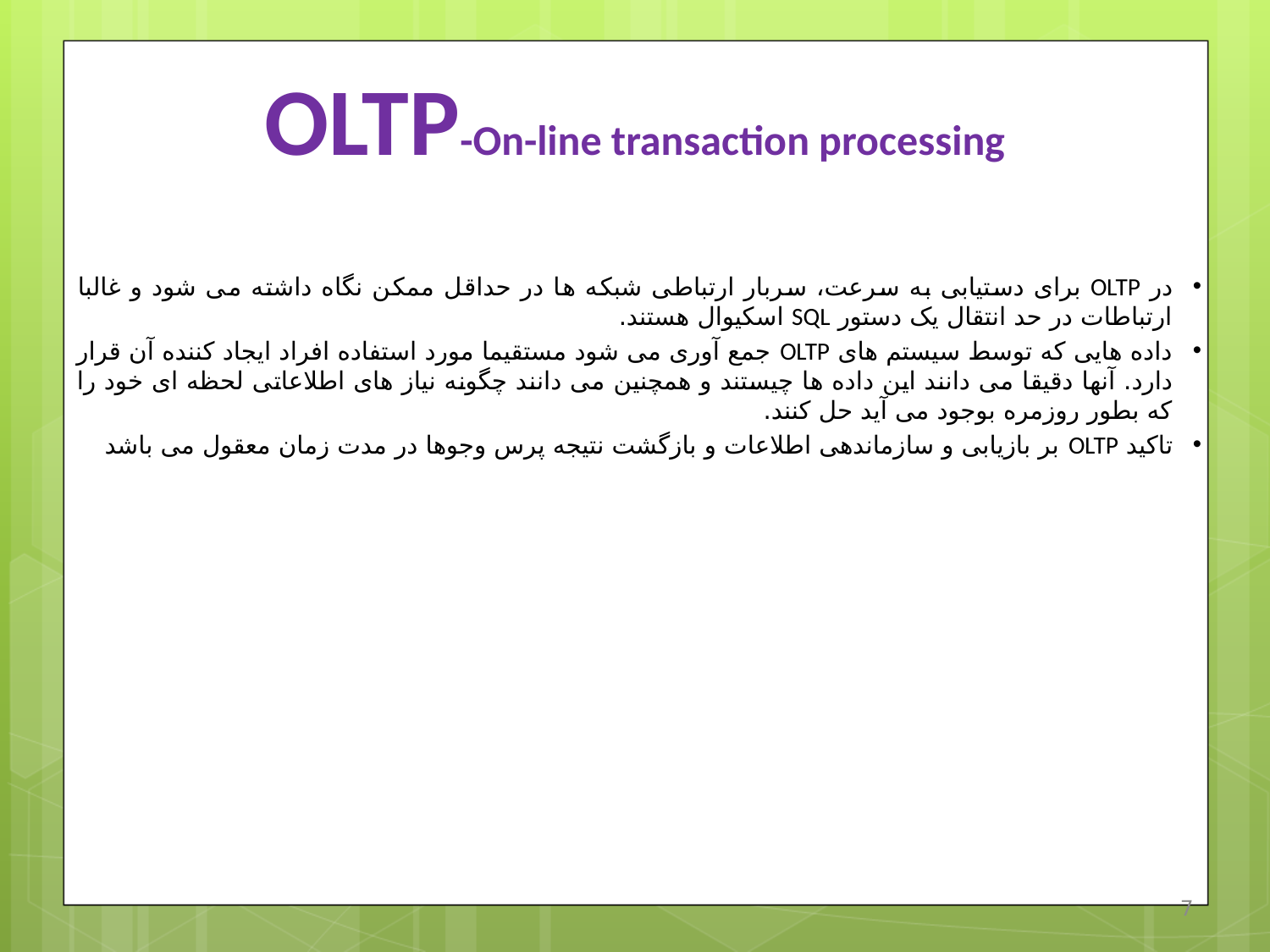

# OLTP-On-line transaction processing
در OLTP برای دستیابی به سرعت، سربار ارتباطی شبکه ها در حداقل ممکن نگاه داشته می شود و غالبا ارتباطات در حد انتقال یک دستور SQL اسکیوال هستند.
داده هایی که توسط سیستم های OLTP جمع آوری می شود مستقیما مورد استفاده افراد ایجاد کننده آن قرار دارد. آنها دقیقا می دانند این داده ها چیستند و همچنین می دانند چگونه نیاز های اطلاعاتی لحظه ای خود را که بطور روزمره بوجود می آید حل کنند.
تاکید OLTP بر بازیابی و سازماندهی اطلاعات و بازگشت نتیجه پرس وجوها در مدت زمان معقول می باشد

7